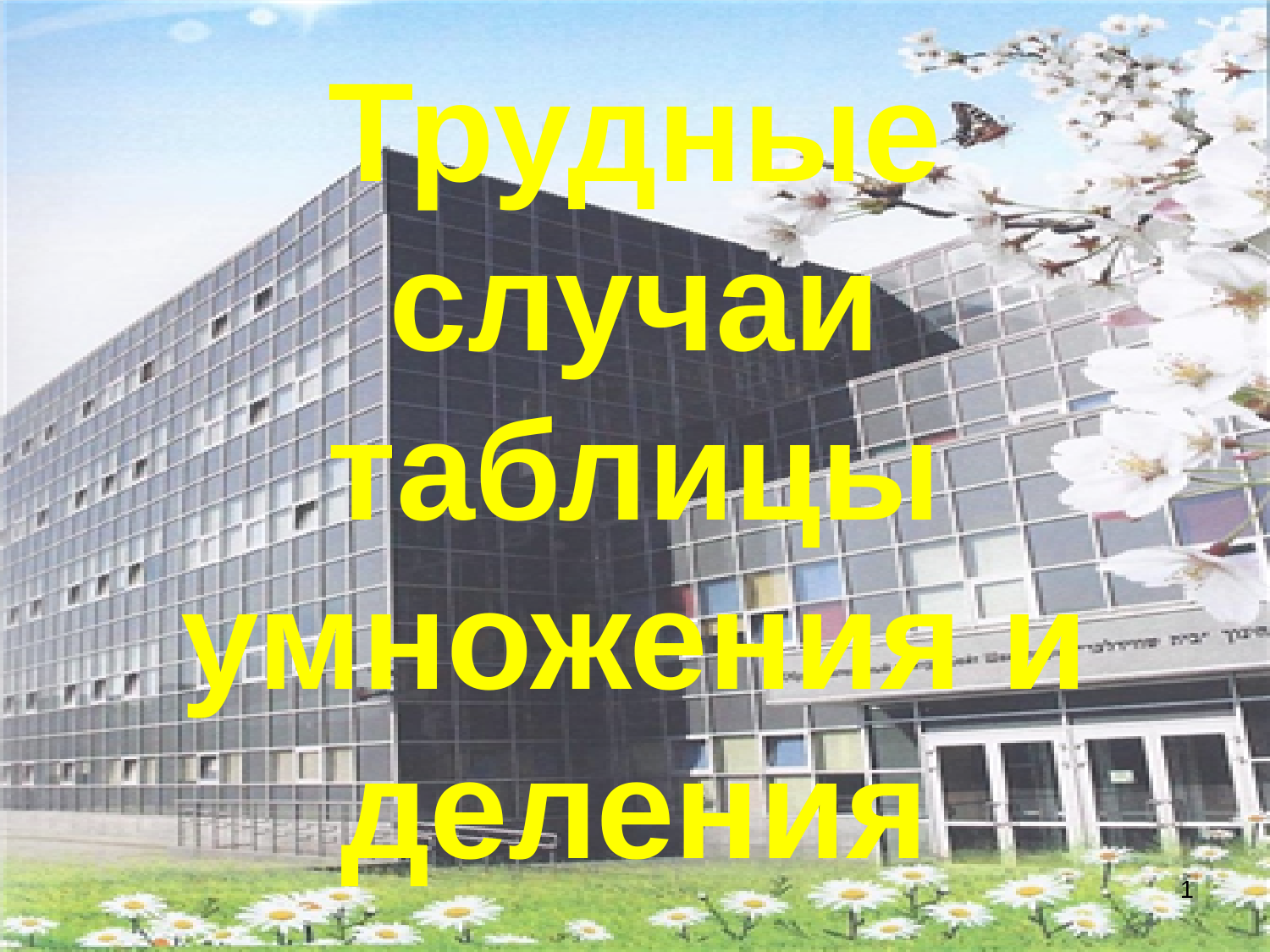

# Трудные случаи таблицы умножения и деления
1